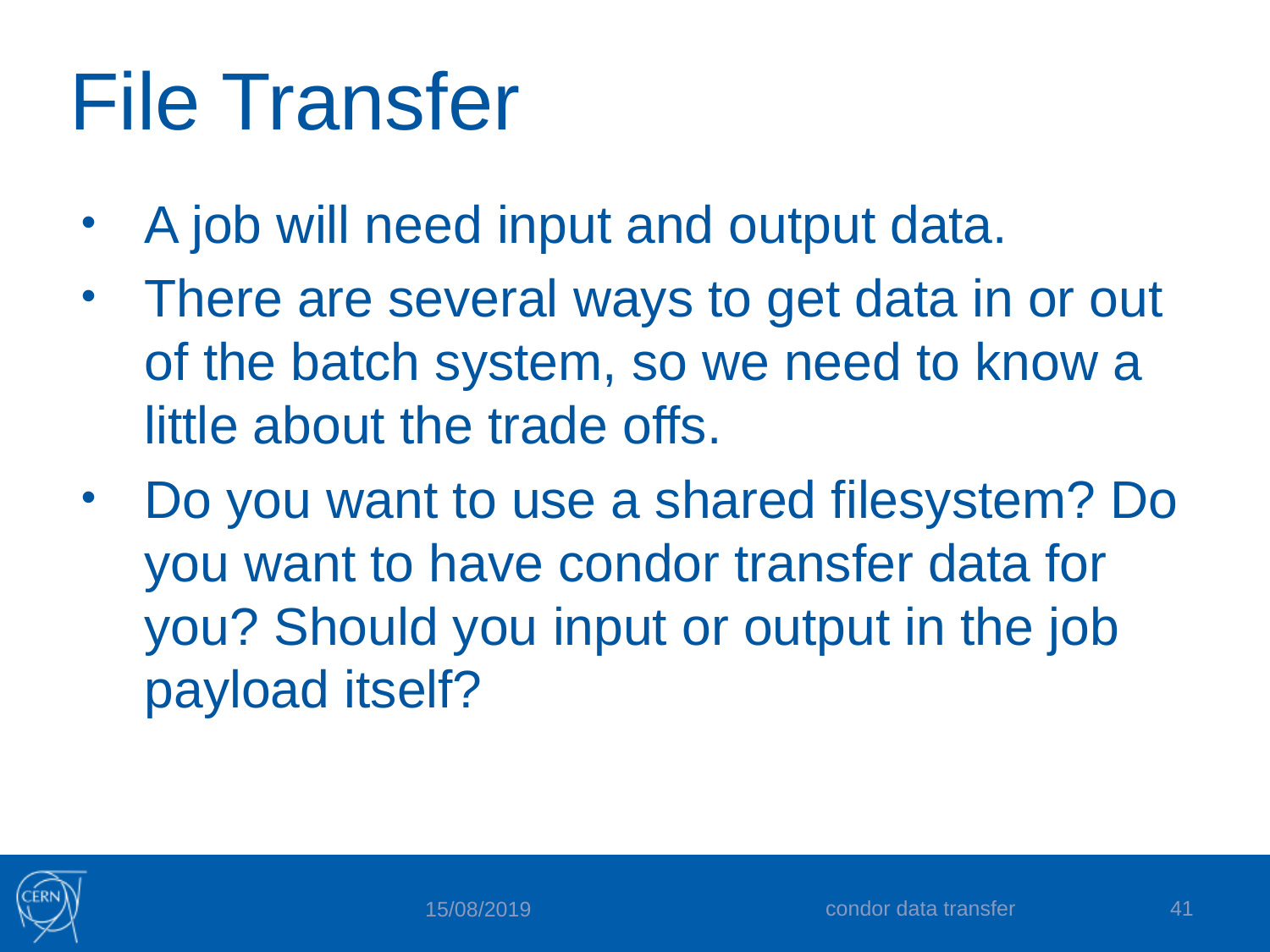

# File Transfer
A job will need input and output data.
There are several ways to get data in or out of the batch system, so we need to know a little about the trade offs.
Do you want to use a shared filesystem? Do you want to have condor transfer data for you? Should you input or output in the job payload itself?
condor data transfer
41
15/08/2019